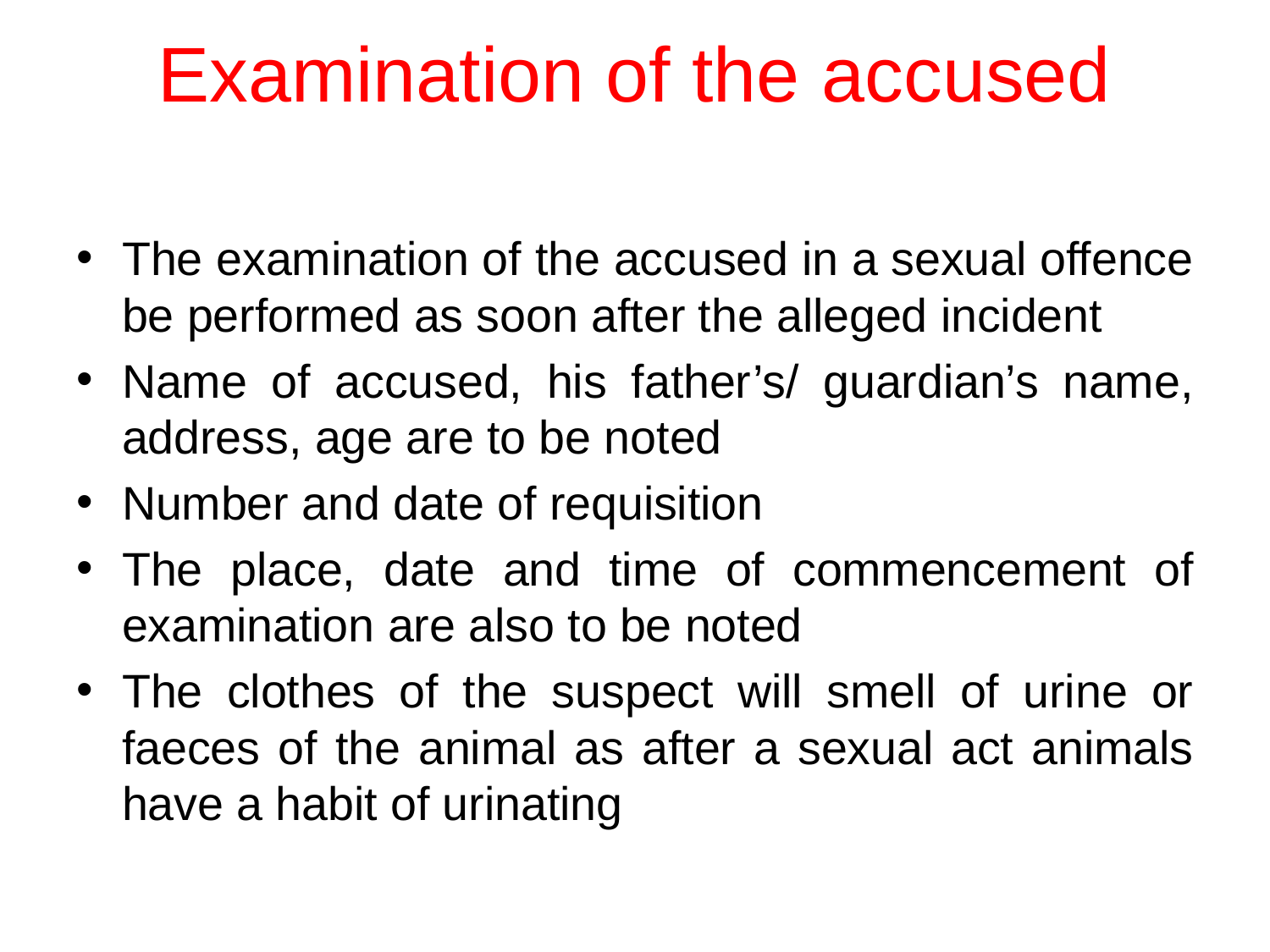

# Examination of the accused
The examination of the accused in a sexual offence be performed as soon after the alleged incident
Name of accused, his father’s/ guardian’s name, address, age are to be noted
Number and date of requisition
The place, date and time of commencement of examination are also to be noted
The clothes of the suspect will smell of urine or faeces of the animal as after a sexual act animals have a habit of urinating